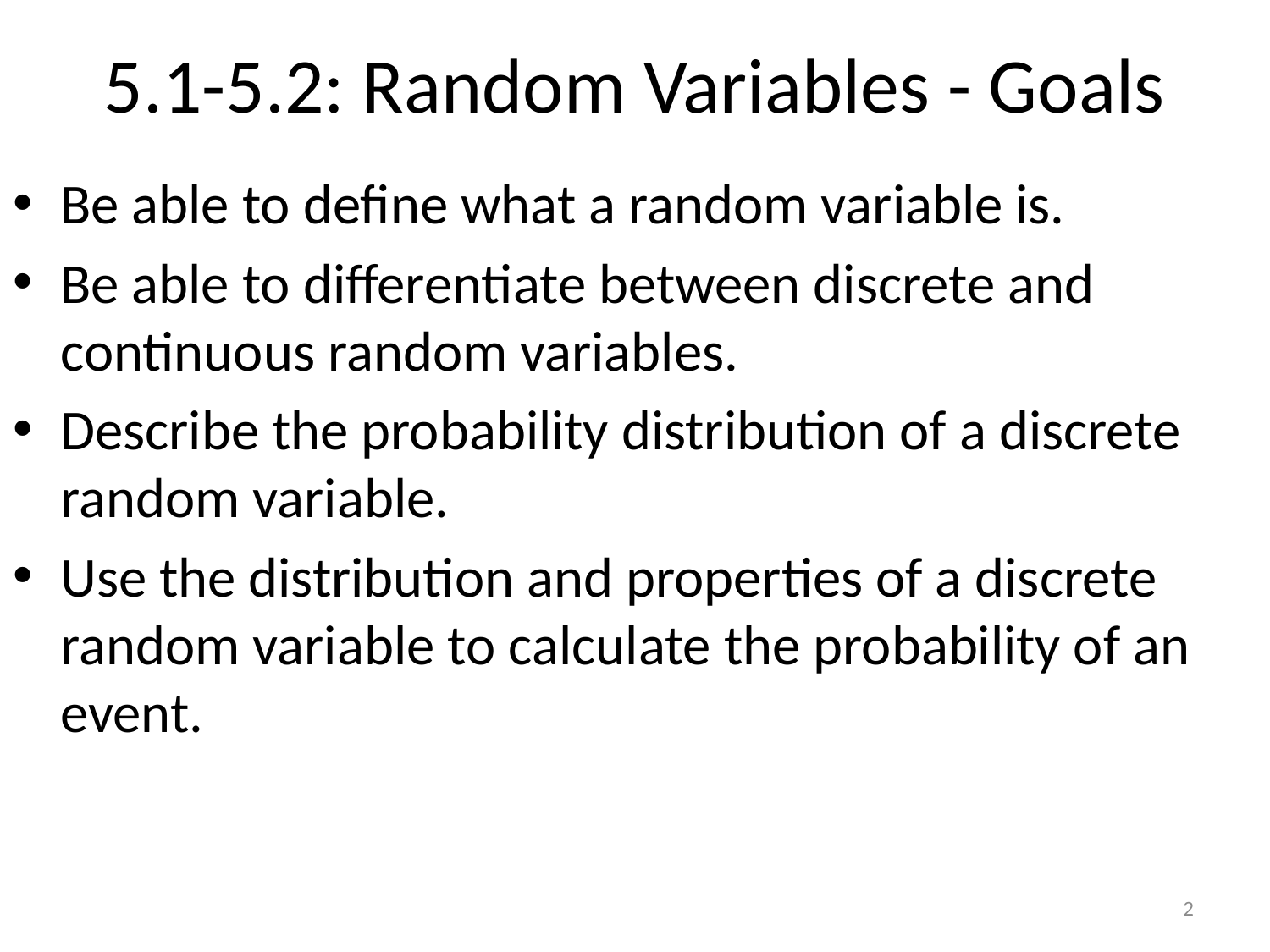

# 5.1-5.2: Random Variables - Goals
Be able to define what a random variable is.
Be able to differentiate between discrete and continuous random variables.
Describe the probability distribution of a discrete random variable.
Use the distribution and properties of a discrete random variable to calculate the probability of an event.

2